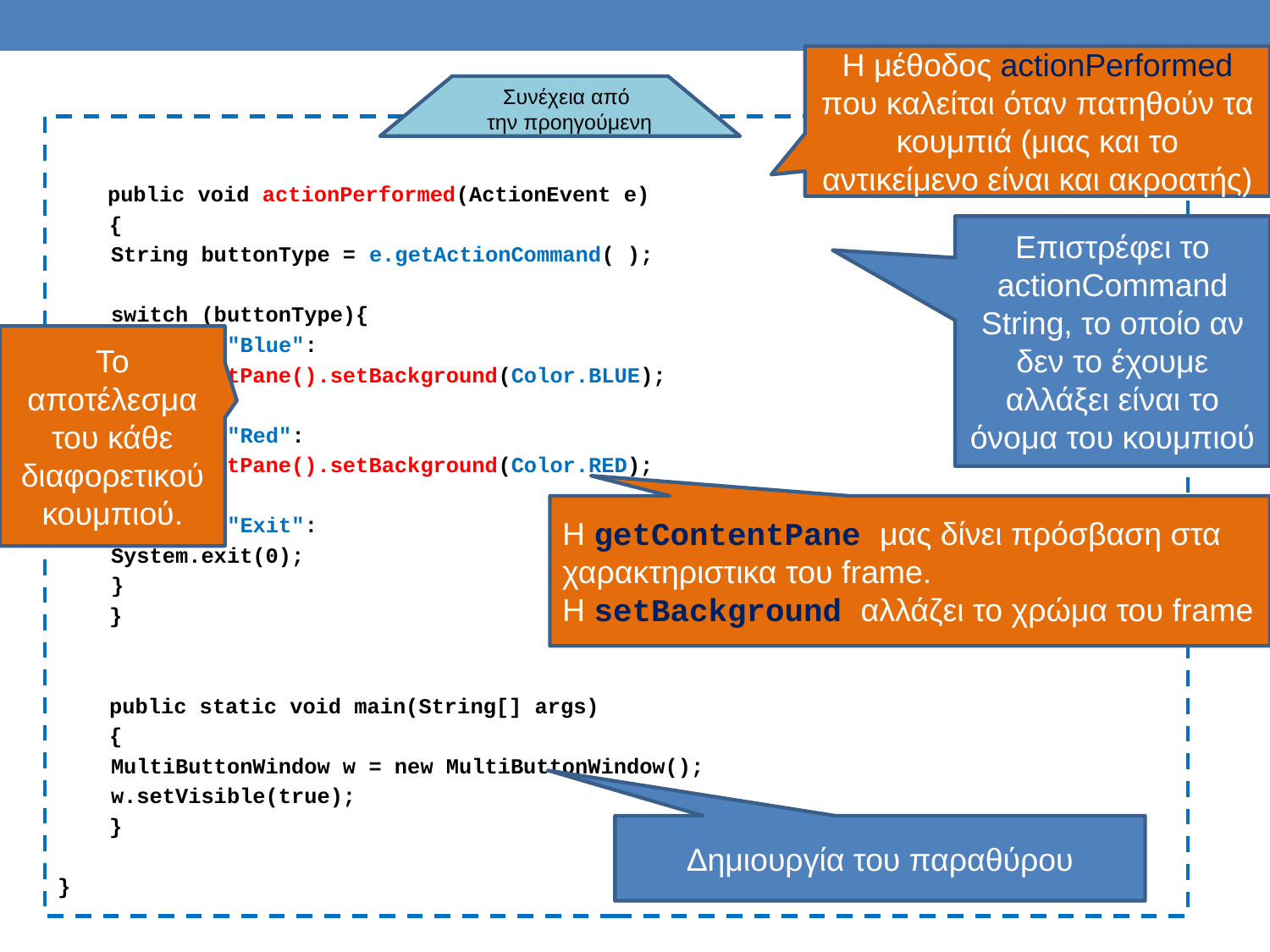

Η μέθοδος actionPerformed που καλείται όταν πατηθούν τα κουμπιά (μιας και το αντικείμενο είναι και ακροατής)

Συνέχεια από
την προηγούμενη

    public void actionPerformed(ActionEvent e)
    {
	String buttonType = e.getActionCommand( );

	switch (buttonType){
	    case "Blue":
		getContentPane().setBackground(Color.BLUE);
		break;
	    case "Red":
		getContentPane().setBackground(Color.RED);
		break;
	    case "Exit":
		System.exit(0);
	}
    }

    public static void main(String[] args)
    {
	MultiButtonWindow w = new MultiButtonWindow();
	w.setVisible(true);
    }

}

Επιστρέφει το actionCommand String, το οποίο αν δεν το έχουμε αλλάξει είναι το όνομα του κουμπιού
Το αποτέλεσμα του κάθε διαφορετικού κουμπιού.
Η getContentPane μας δίνει πρόσβαση στα χαρακτηριστικα του frame.
Η setBackground αλλάζει το χρώμα του frame
Δημιουργία του παραθύρου